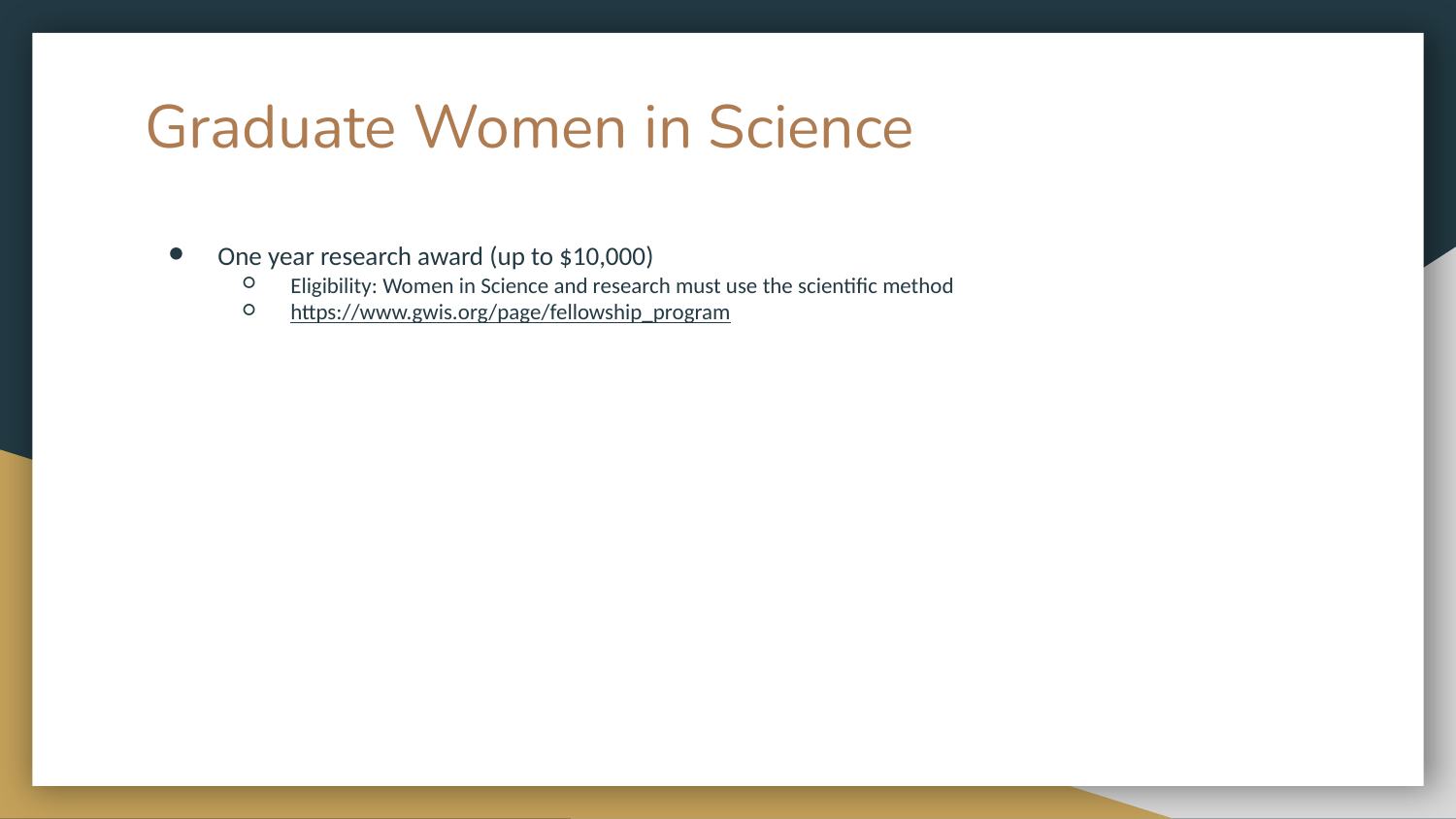

# Graduate Women in Science
One year research award (up to $10,000)
Eligibility: Women in Science and research must use the scientific method
https://www.gwis.org/page/fellowship_program